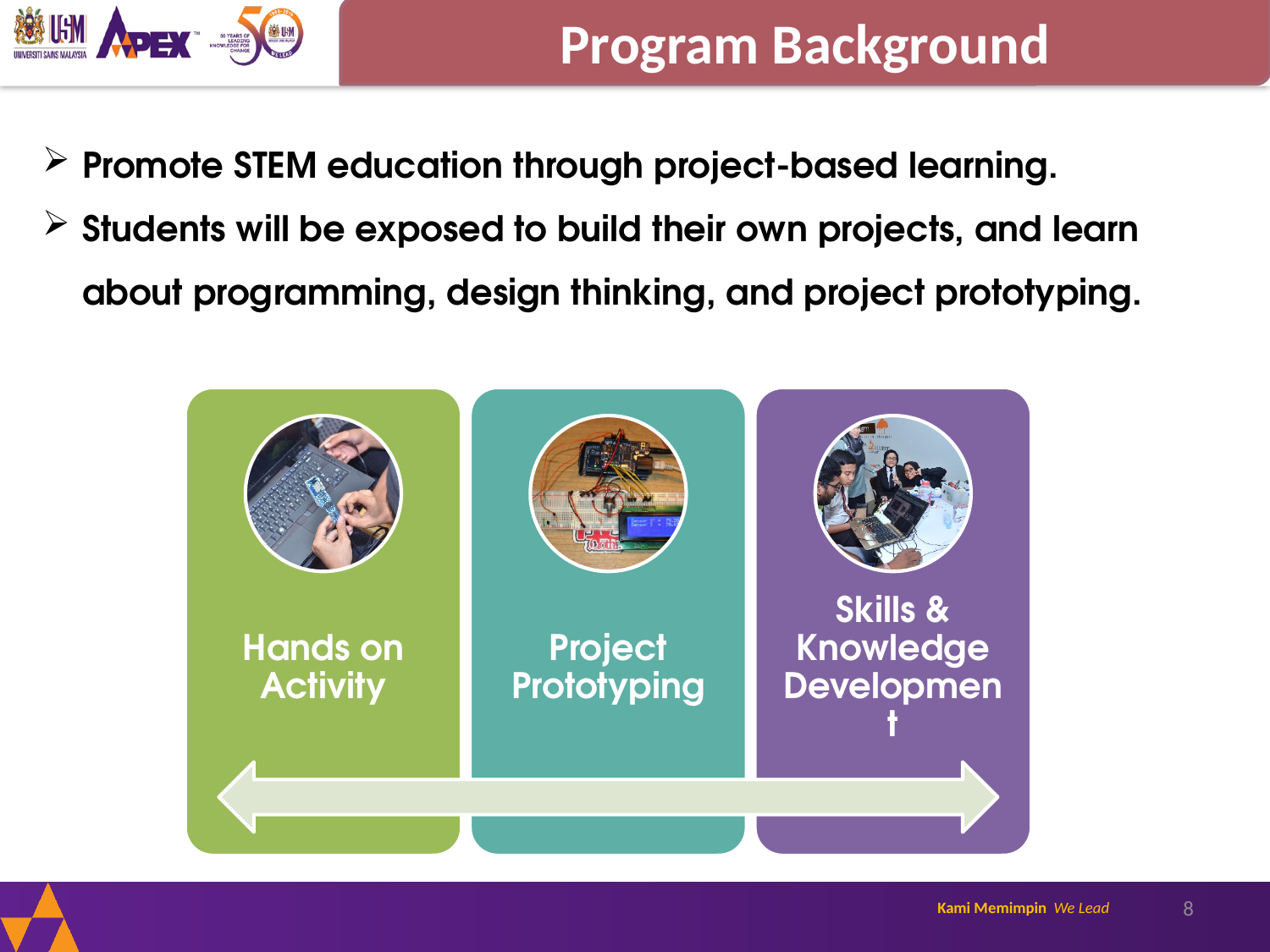

Program Background
Promote STEM education through project-based learning.
Students will be exposed to build their own projects, and learn about programming, design thinking, and project prototyping.

Hands on Activity
Project Prototyping
Skills & Knowledge Development
8